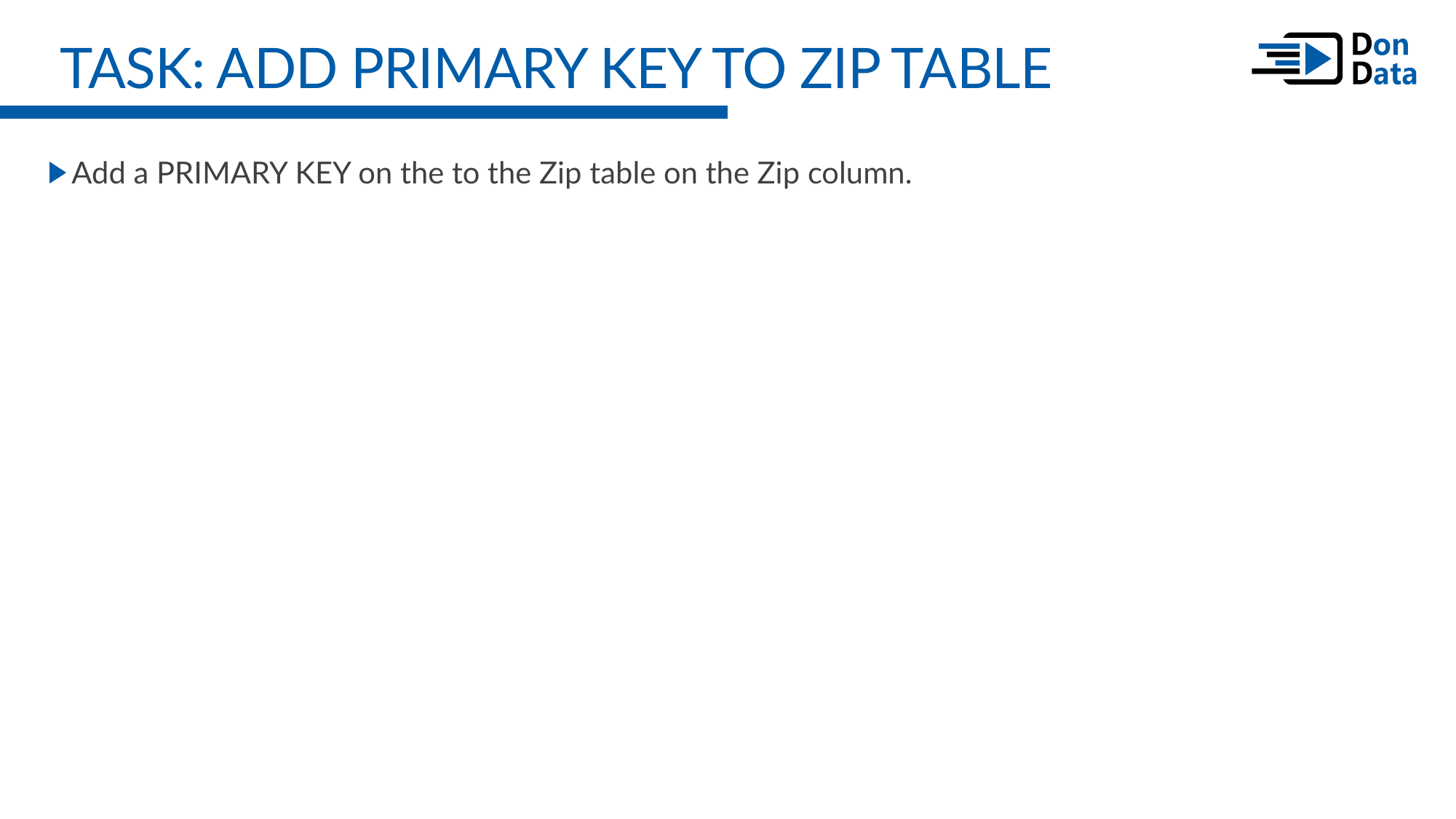

Task: Add Primary Key to zip Table
Add a PRIMARY KEY on the to the Zip table on the Zip column.